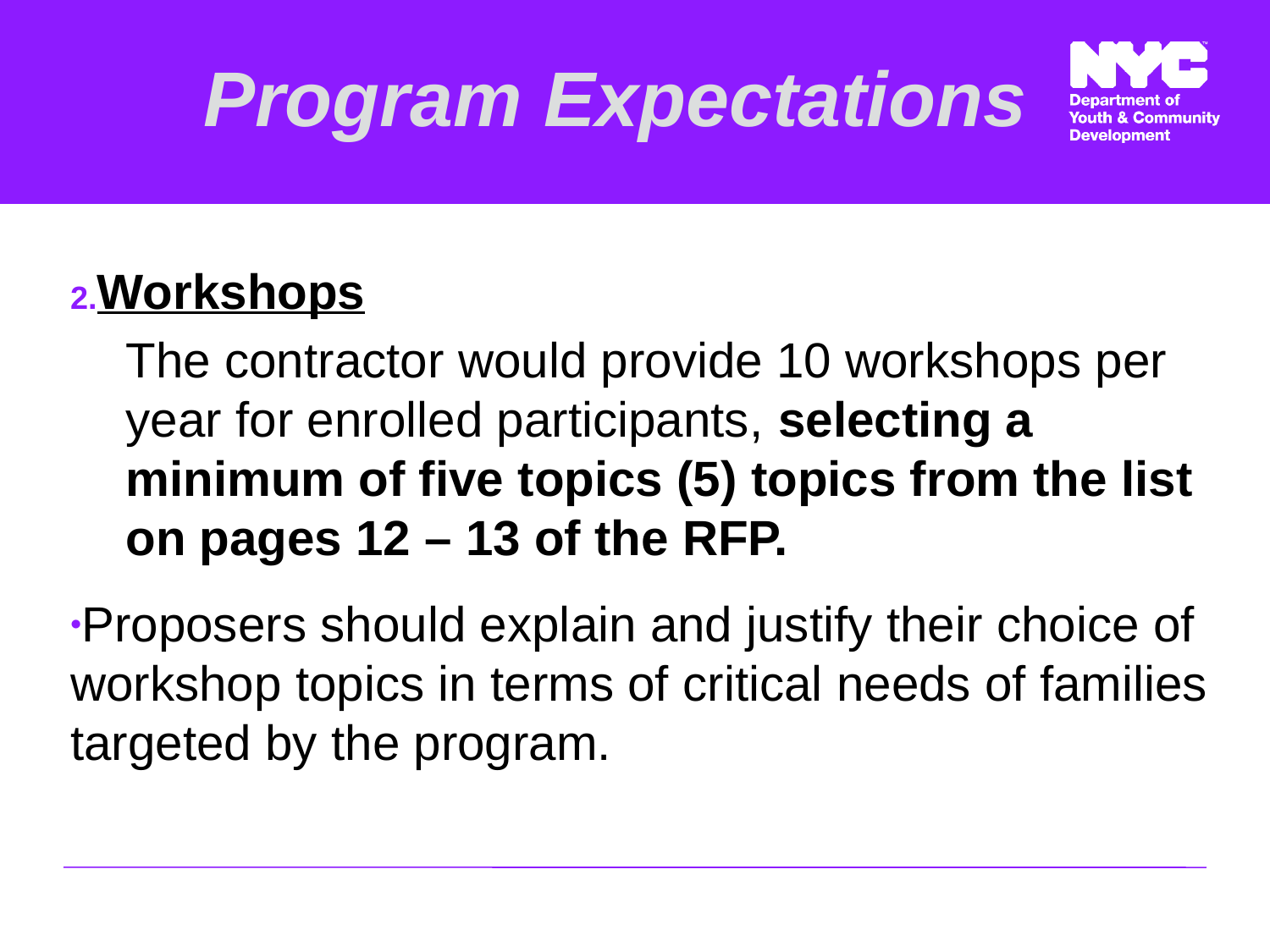

# Program Expectations

Workshops
The contractor would provide 10 workshops per year for enrolled participants, selecting a minimum of five topics (5) topics from the list on pages 12 – 13 of the RFP.

Proposers should explain and justify their choice of workshop topics in terms of critical needs of families targeted by the program.